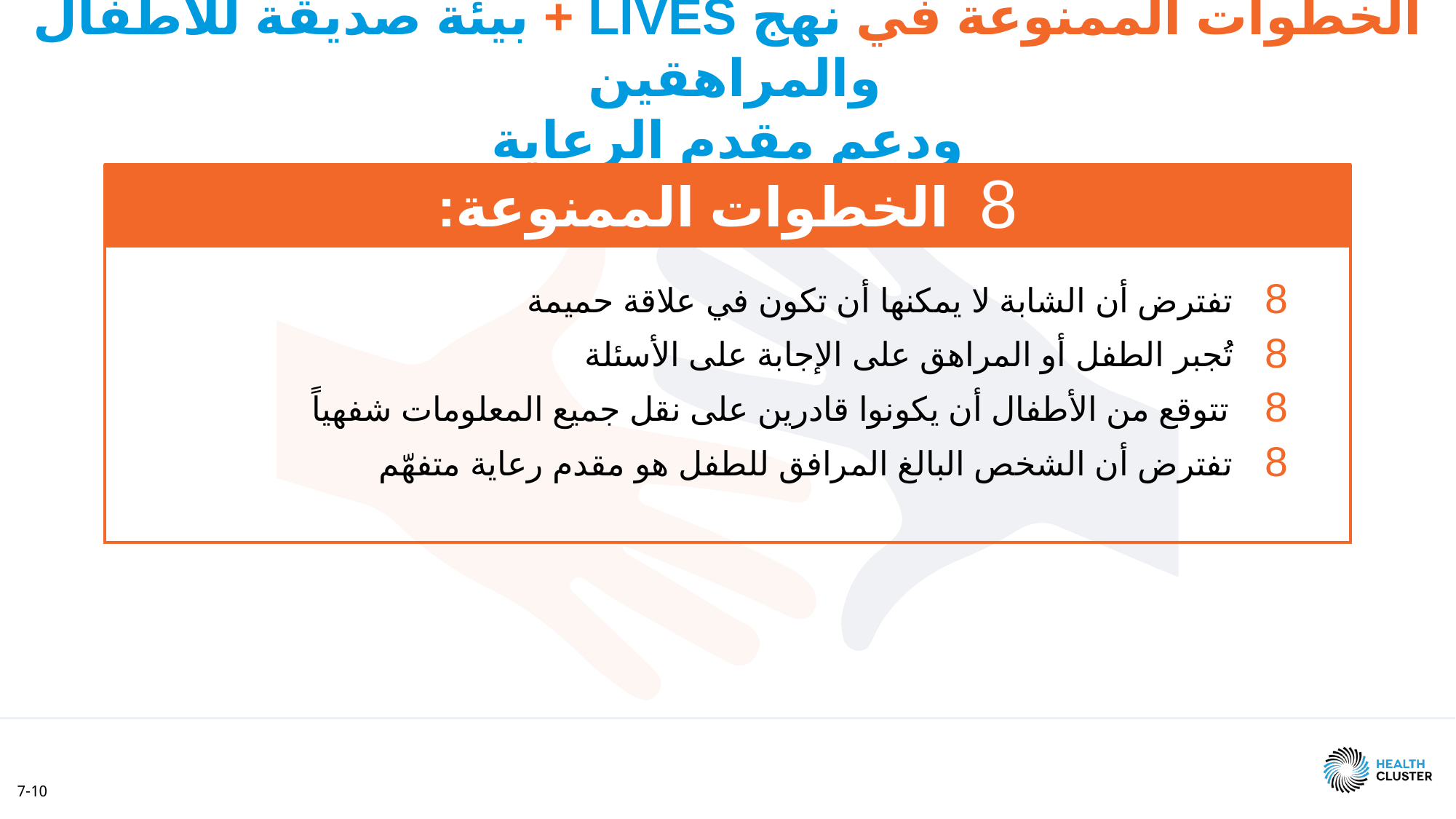

الخطوات الممنوعة في نهج LIVES + بيئة صديقة للأطفال والمراهقين
ودعم مقدم الرعاية
الخطوات الممنوعة:

تفترض أن الشابة لا يمكنها أن تكون في علاقة حميمة
تُجبر الطفل أو المراهق على الإجابة على الأسئلة
تتوقع من الأطفال أن يكونوا قادرين على نقل جميع المعلومات شفهياً
تفترض أن الشخص البالغ المرافق للطفل هو مقدم رعاية متفهّم
7-10